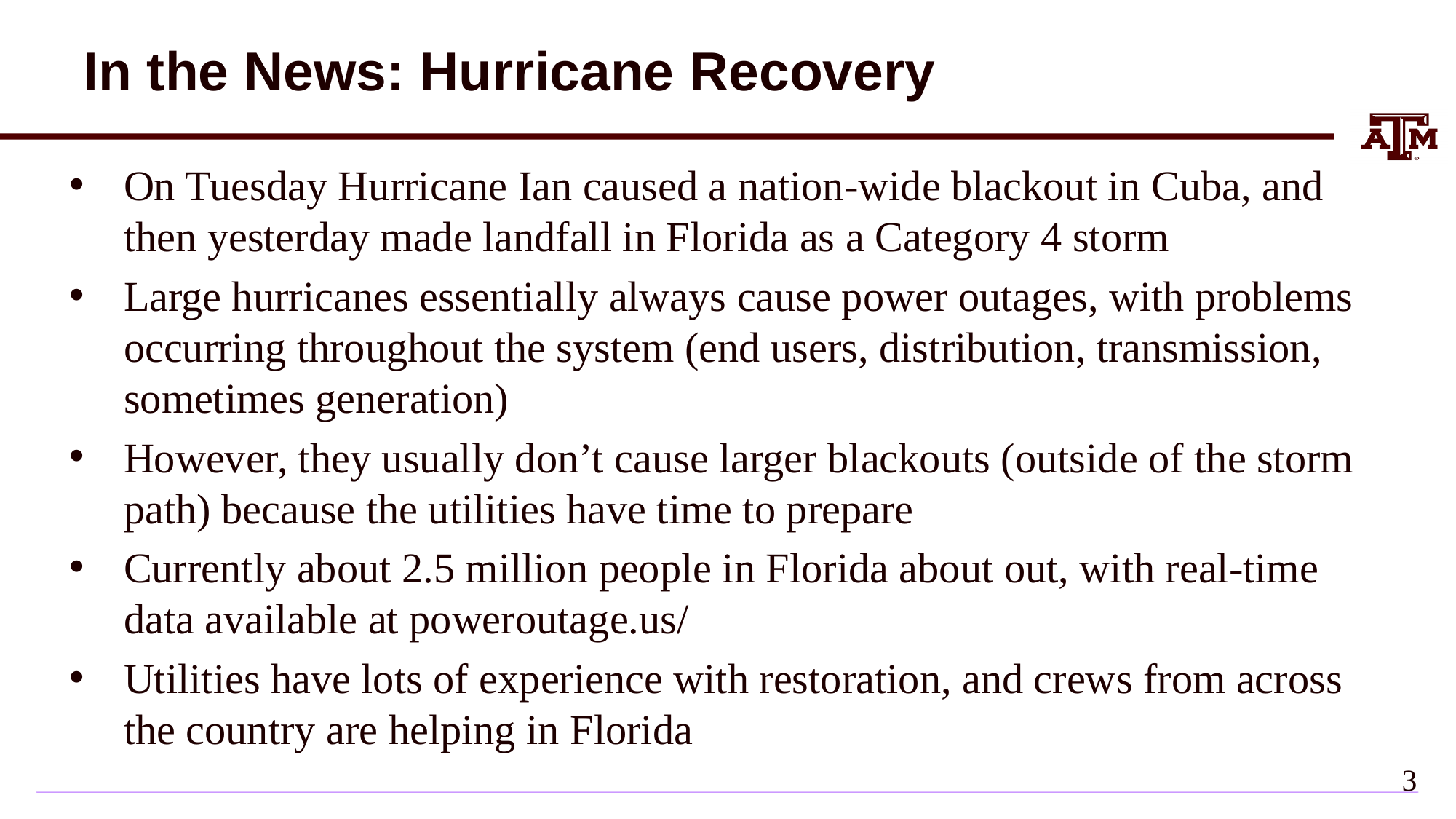

# In the News: Hurricane Recovery
On Tuesday Hurricane Ian caused a nation-wide blackout in Cuba, and then yesterday made landfall in Florida as a Category 4 storm
Large hurricanes essentially always cause power outages, with problems occurring throughout the system (end users, distribution, transmission, sometimes generation)
However, they usually don’t cause larger blackouts (outside of the storm path) because the utilities have time to prepare
Currently about 2.5 million people in Florida about out, with real-time data available at poweroutage.us/
Utilities have lots of experience with restoration, and crews from across the country are helping in Florida
3